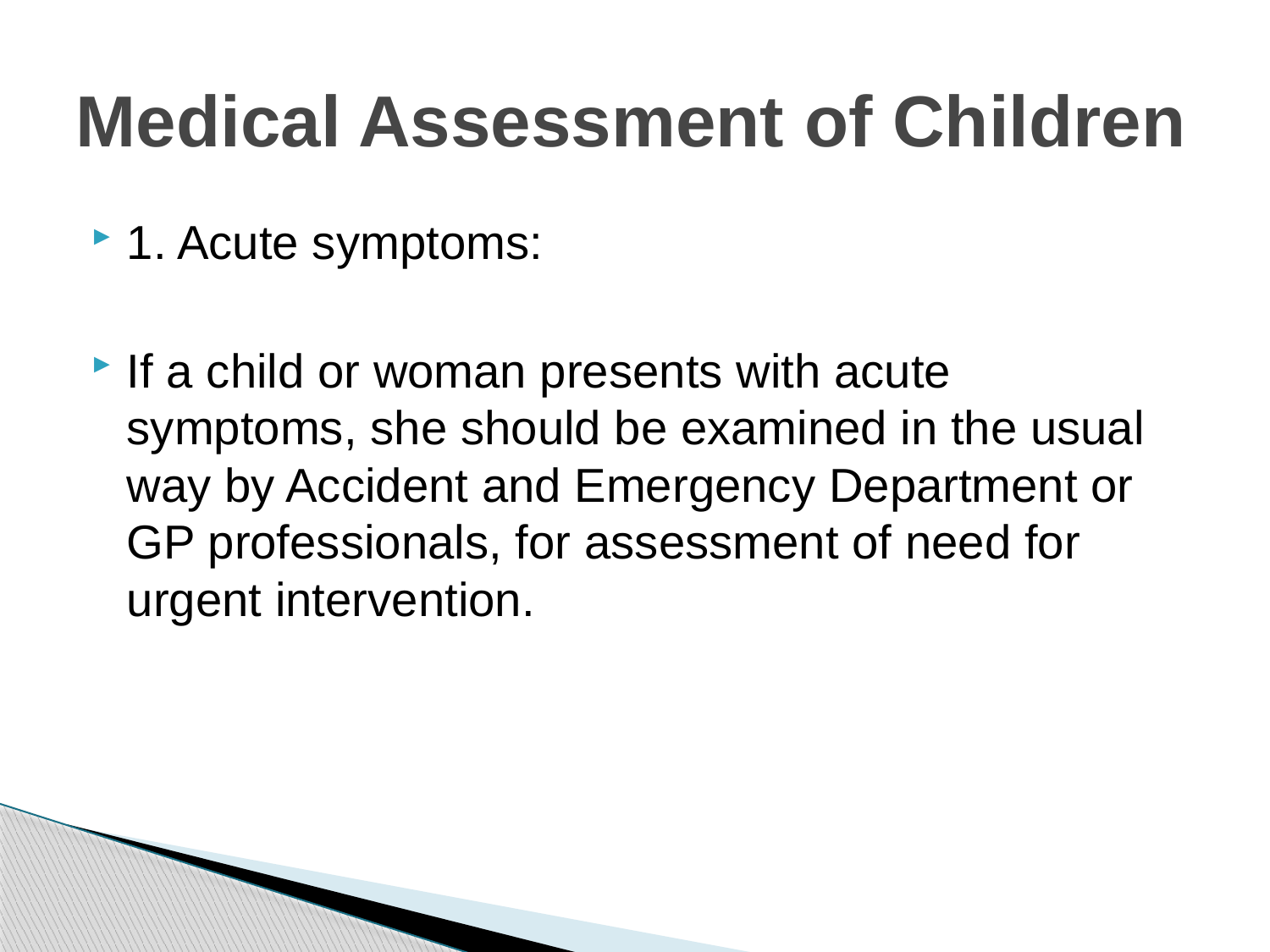

# Medical Assessment of Children
1. Acute symptoms:

If a child or woman presents with acute symptoms, she should be examined in the usual way by Accident and Emergency Department or GP professionals, for assessment of need for urgent intervention.